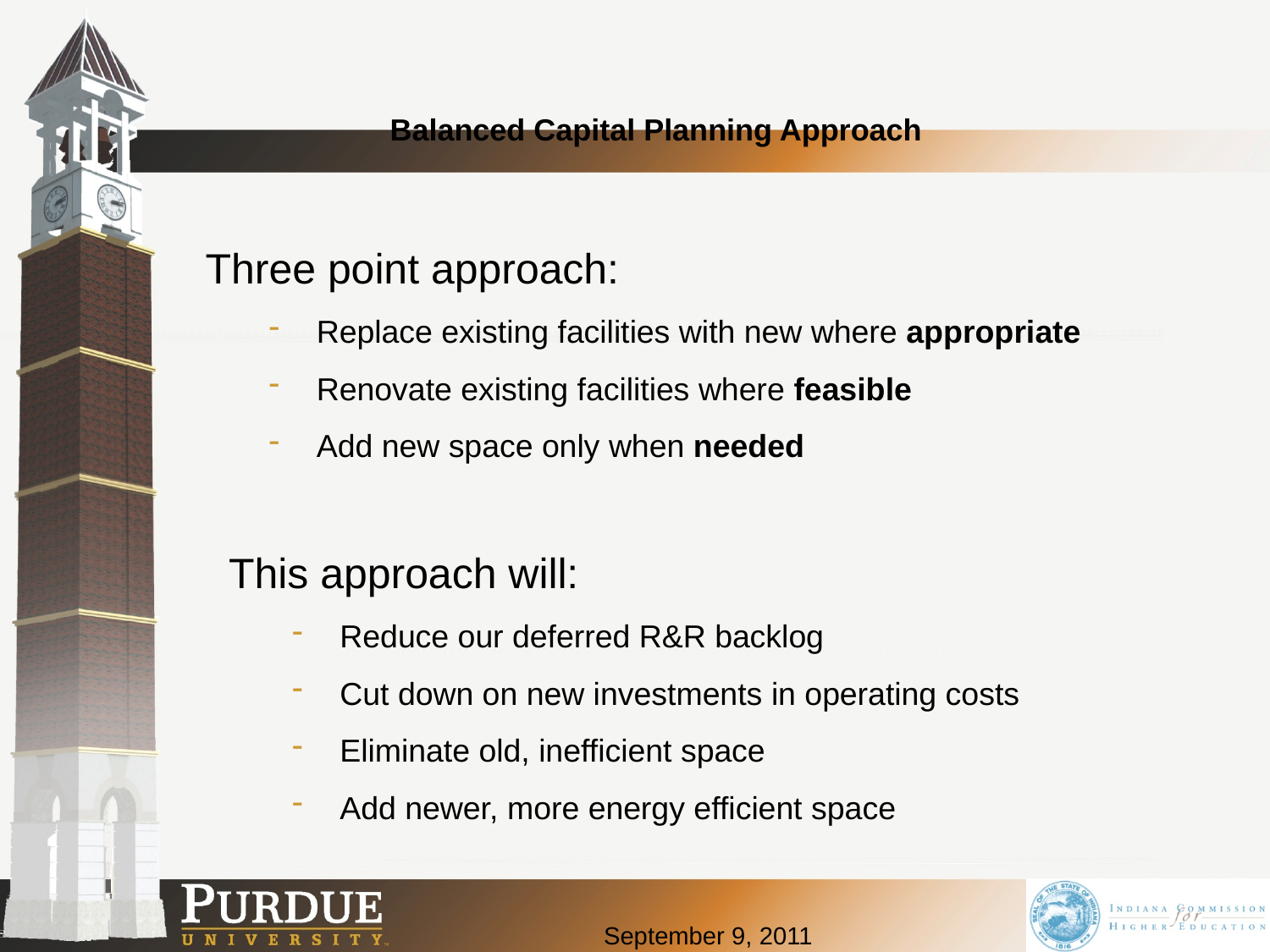

# Balanced Capital Planning Approach
Three point approach:
Replace existing facilities with new where appropriate
Renovate existing facilities where feasible
Add new space only when needed
This approach will:
Reduce our deferred R&R backlog
Cut down on new investments in operating costs
Eliminate old, inefficient space
Add newer, more energy efficient space